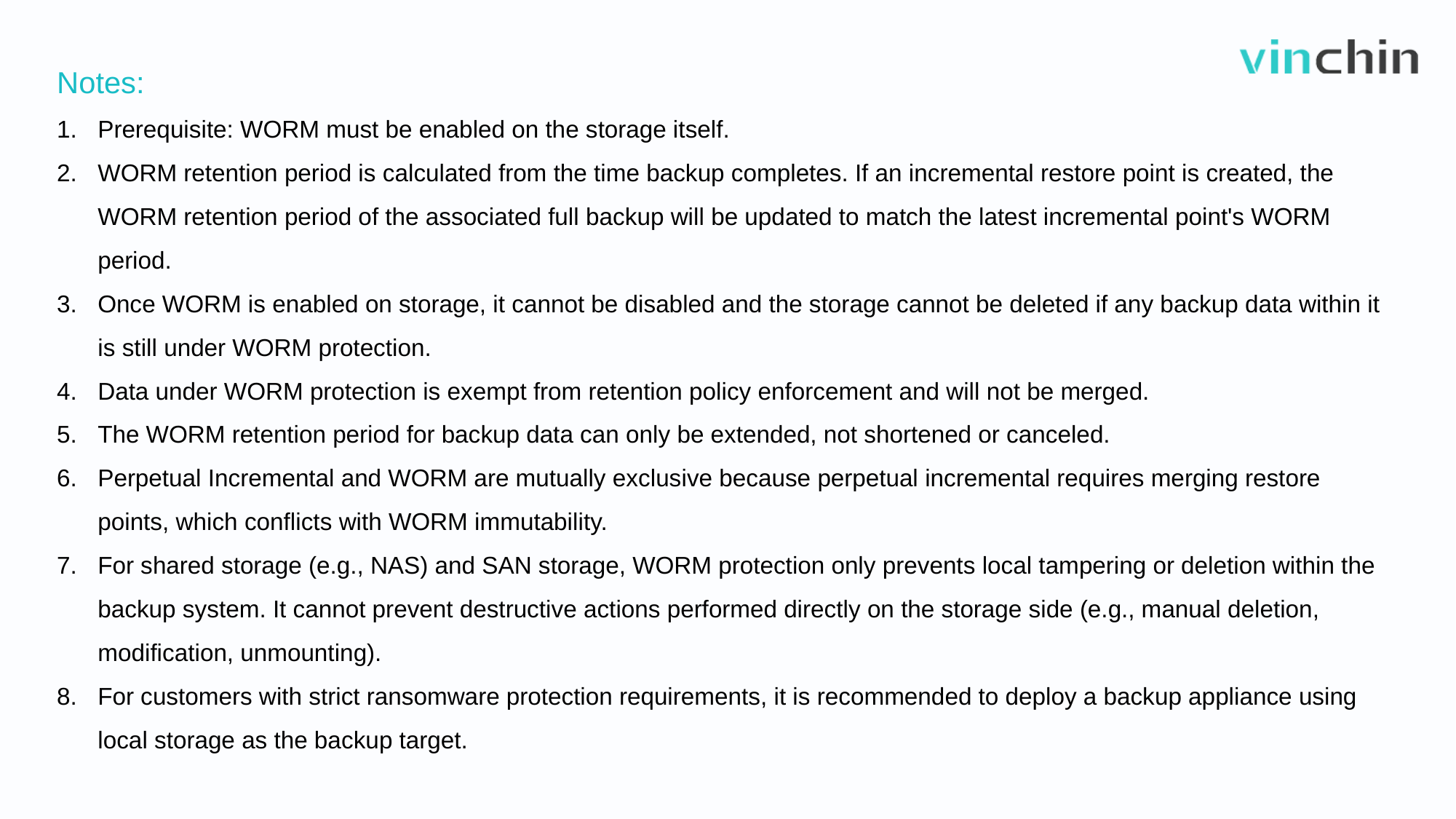

Notes:
Prerequisite: WORM must be enabled on the storage itself.
WORM retention period is calculated from the time backup completes. If an incremental restore point is created, the WORM retention period of the associated full backup will be updated to match the latest incremental point's WORM period.
Once WORM is enabled on storage, it cannot be disabled and the storage cannot be deleted if any backup data within it is still under WORM protection.
Data under WORM protection is exempt from retention policy enforcement and will not be merged.
The WORM retention period for backup data can only be extended, not shortened or canceled.
Perpetual Incremental and WORM are mutually exclusive because perpetual incremental requires merging restore points, which conflicts with WORM immutability.
For shared storage (e.g., NAS) and SAN storage, WORM protection only prevents local tampering or deletion within the backup system. It cannot prevent destructive actions performed directly on the storage side (e.g., manual deletion, modification, unmounting).
For customers with strict ransomware protection requirements, it is recommended to deploy a backup appliance using local storage as the backup target.